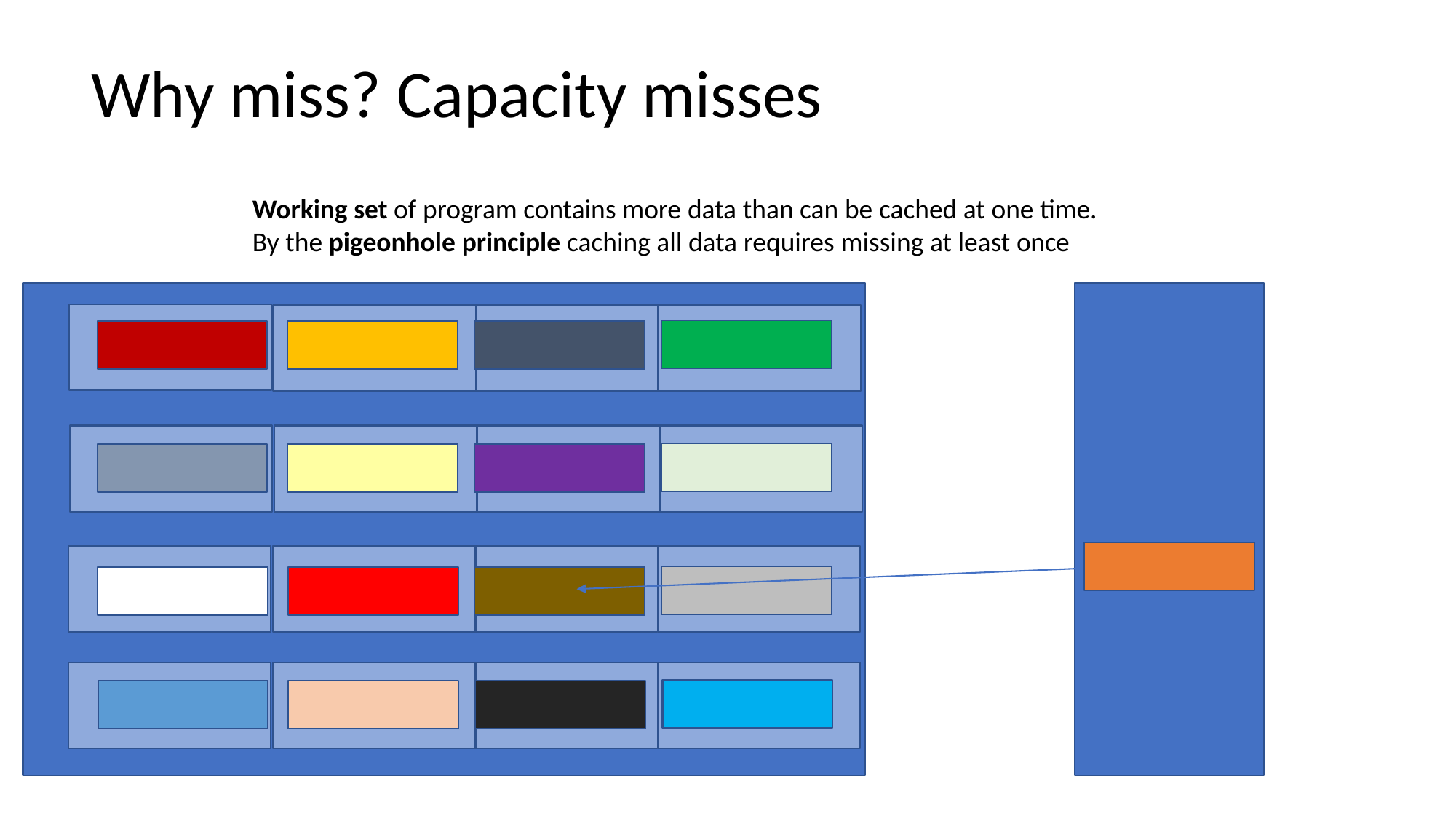

# Why miss? Capacity misses
Working set of program contains more data than can be cached at one time.
By the pigeonhole principle caching all data requires missing at least once